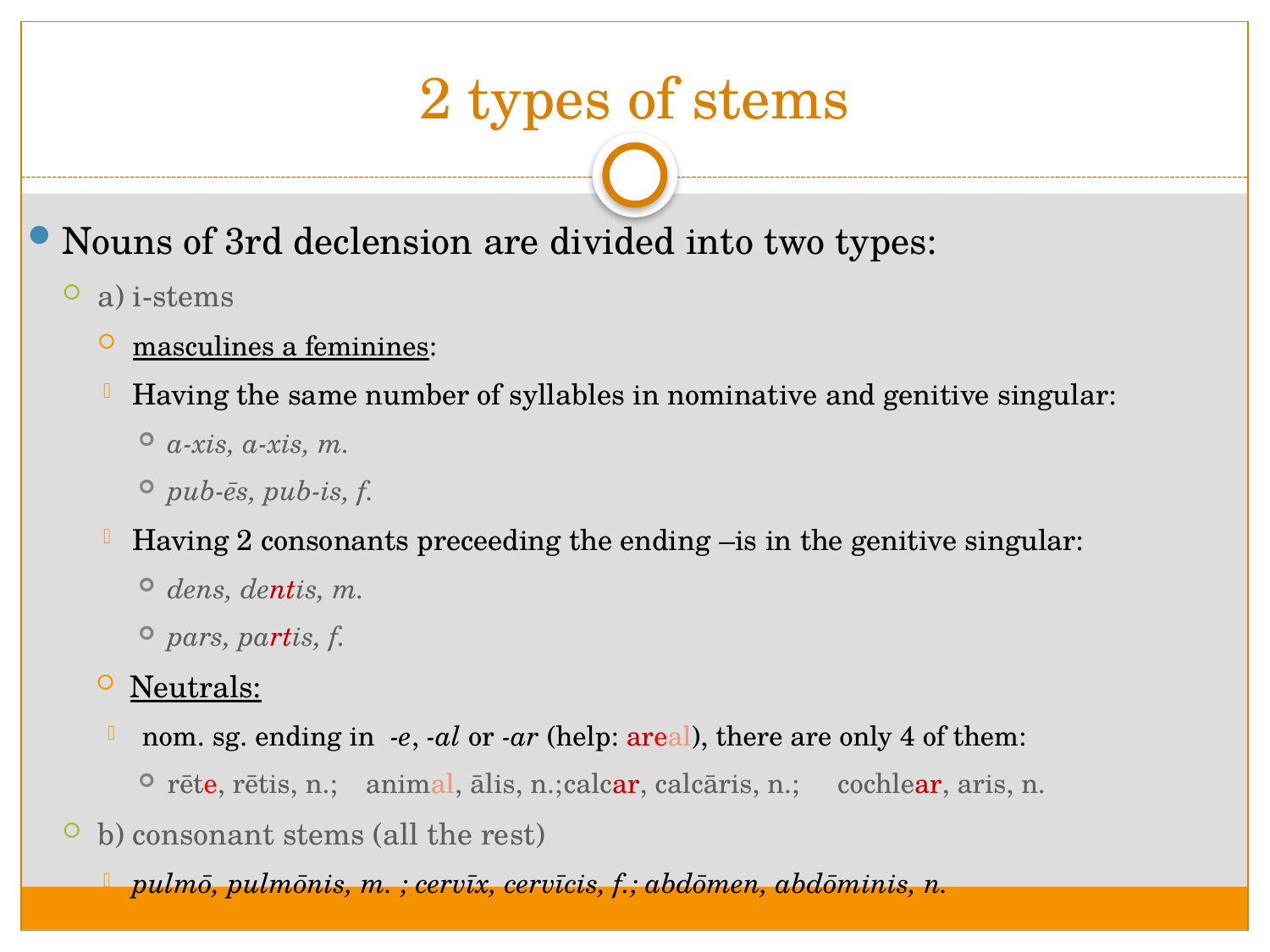

# 2 types of stems
Nouns of 3rd declension are divided into two types:
a) i-stems
masculines a feminines:
Having the same number of syllables in nominative and genitive singular:
a-xis, a-xis, m.
pub-ēs, pub-is, f.
Having 2 consonants preceeding the ending –is in the genitive singular:
dens, dentis, m.
pars, partis, f.
Neutrals:
nom. sg. ending in  -e, -al or -ar (help: areal), there are only 4 of them:
rēte, rētis, n.;	animal, ālis, n.;	calcar, calcāris, n.;     cochlear, aris, n.
b) consonant stems (all the rest)
pulmō, pulmōnis, m. ; cervīx, cervīcis, f.; abdōmen, abdōminis, n.